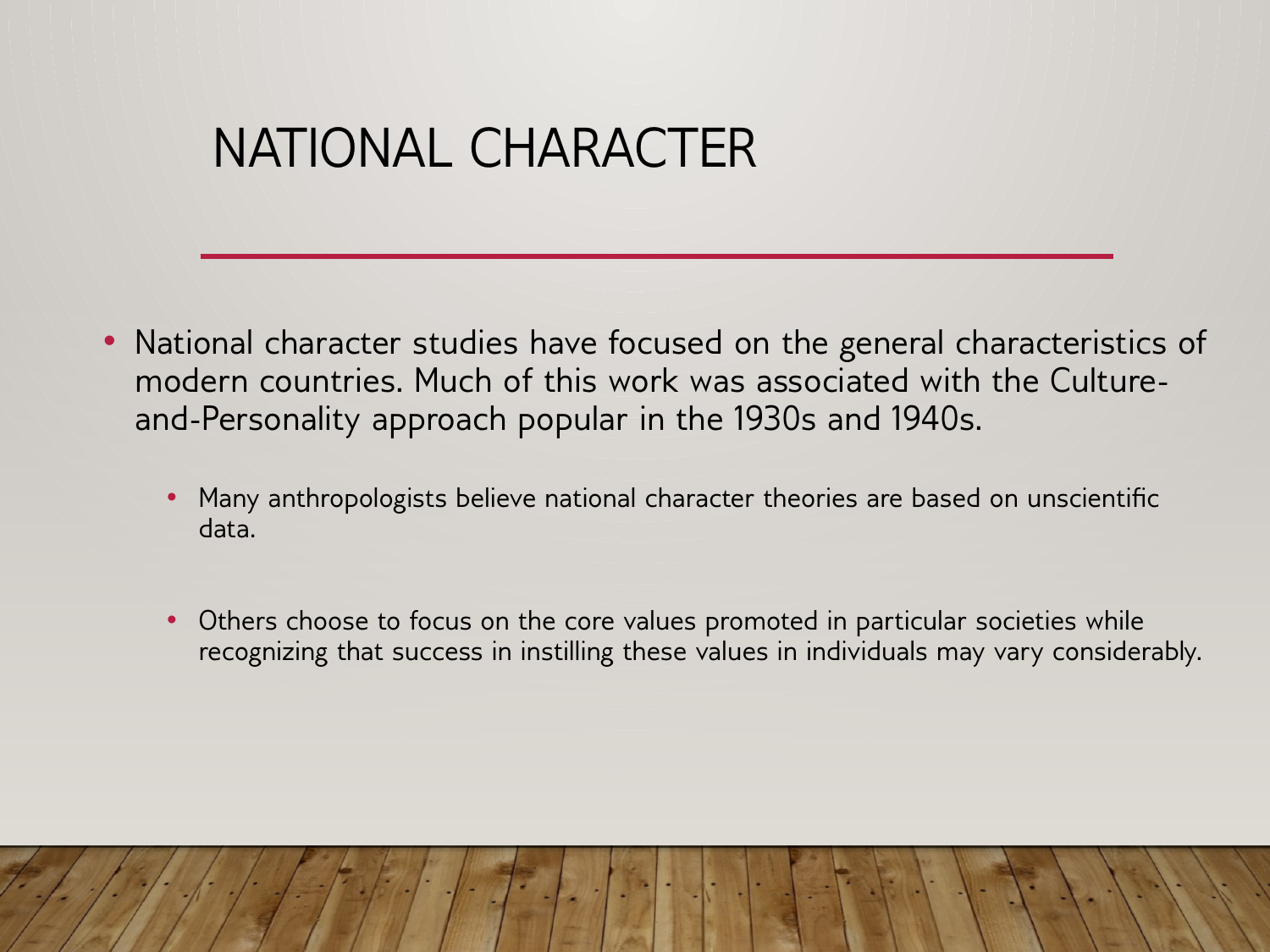

# National Character
National character studies have focused on the general characteristics of modern countries. Much of this work was associated with the Culture-and-Personality approach popular in the 1930s and 1940s.

Many anthropologists believe national character theories are based on unscientific data.

Others choose to focus on the core values promoted in particular societies while recognizing that success in instilling these values in individuals may vary considerably.